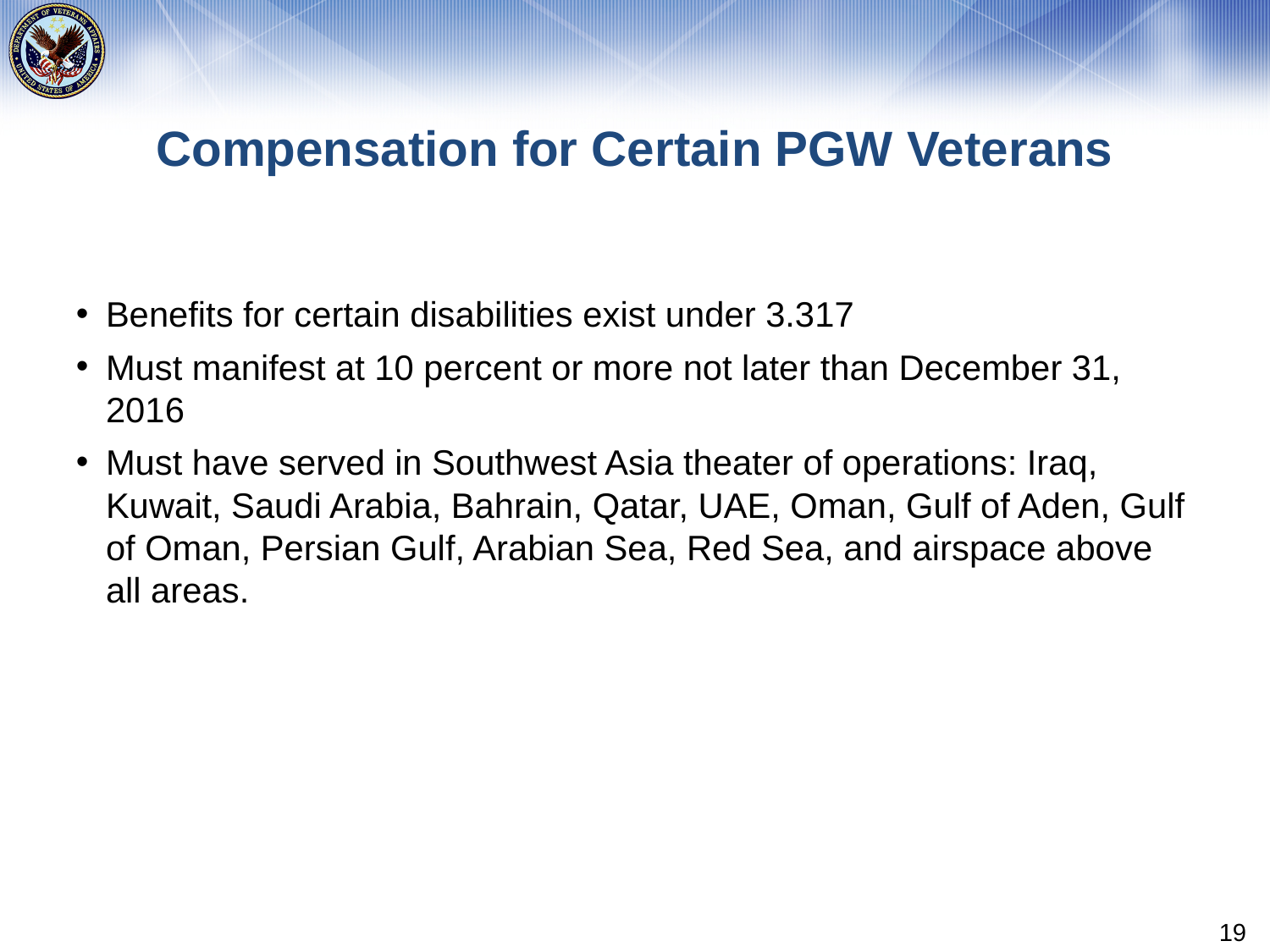

# Compensation for Certain PGW Veterans
Benefits for certain disabilities exist under 3.317
Must manifest at 10 percent or more not later than December 31, 2016
Must have served in Southwest Asia theater of operations: Iraq, Kuwait, Saudi Arabia, Bahrain, Qatar, UAE, Oman, Gulf of Aden, Gulf of Oman, Persian Gulf, Arabian Sea, Red Sea, and airspace above all areas.
19